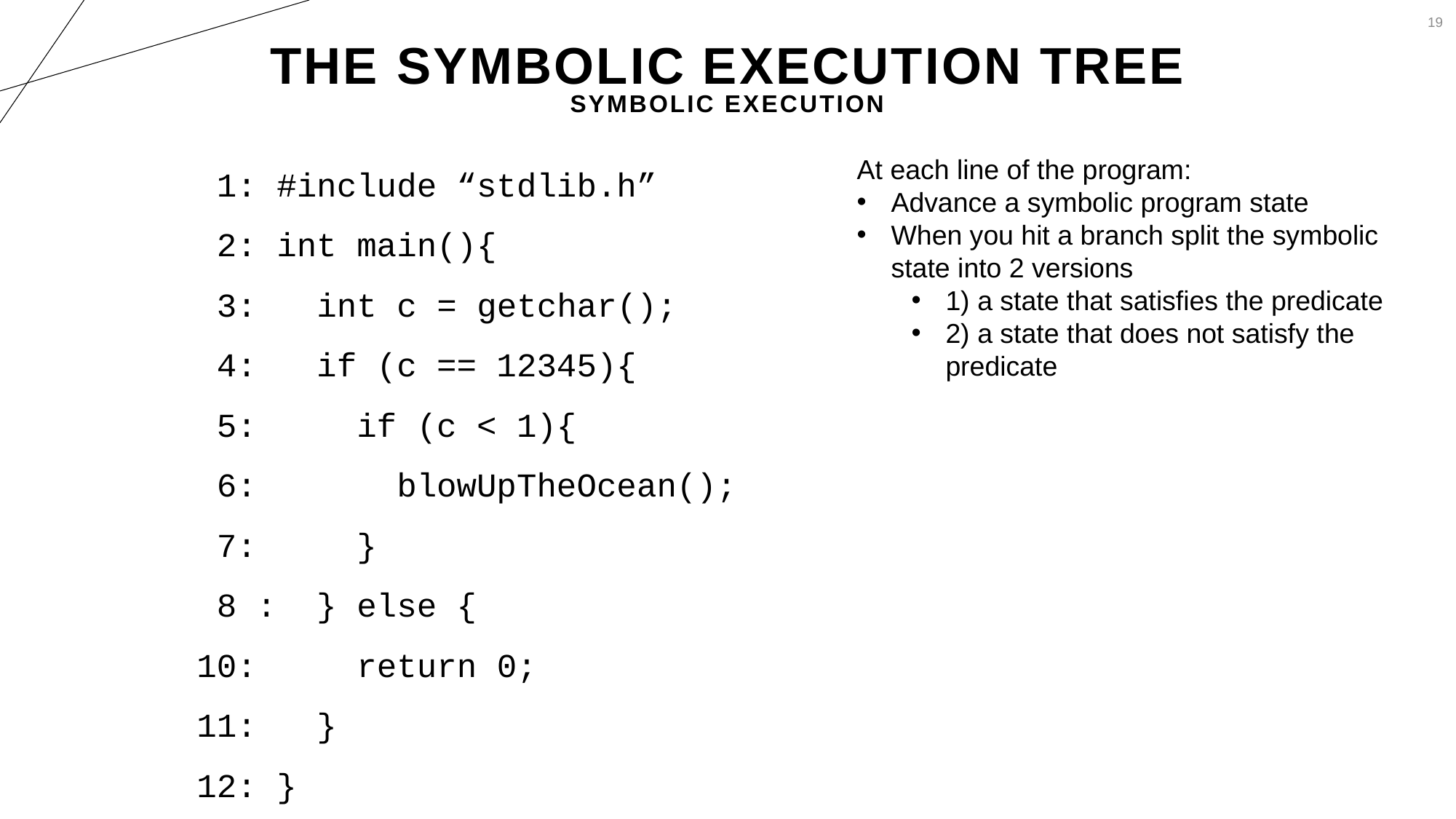

19
# The symbolic execution Tree
Symbolic Execution
 1: #include “stdlib.h”
 2: int main(){
 3:   int c = getchar();
 4:   if (c == 12345){
 5:     if (c < 1){
 6:       blowUpTheOcean();
 7:     }
 8 :  } else {
10:     return 0;
11:   }
12: }
At each line of the program:
Advance a symbolic program state
When you hit a branch split the symbolic state into 2 versions
1) a state that satisfies the predicate
2) a state that does not satisfy the predicate